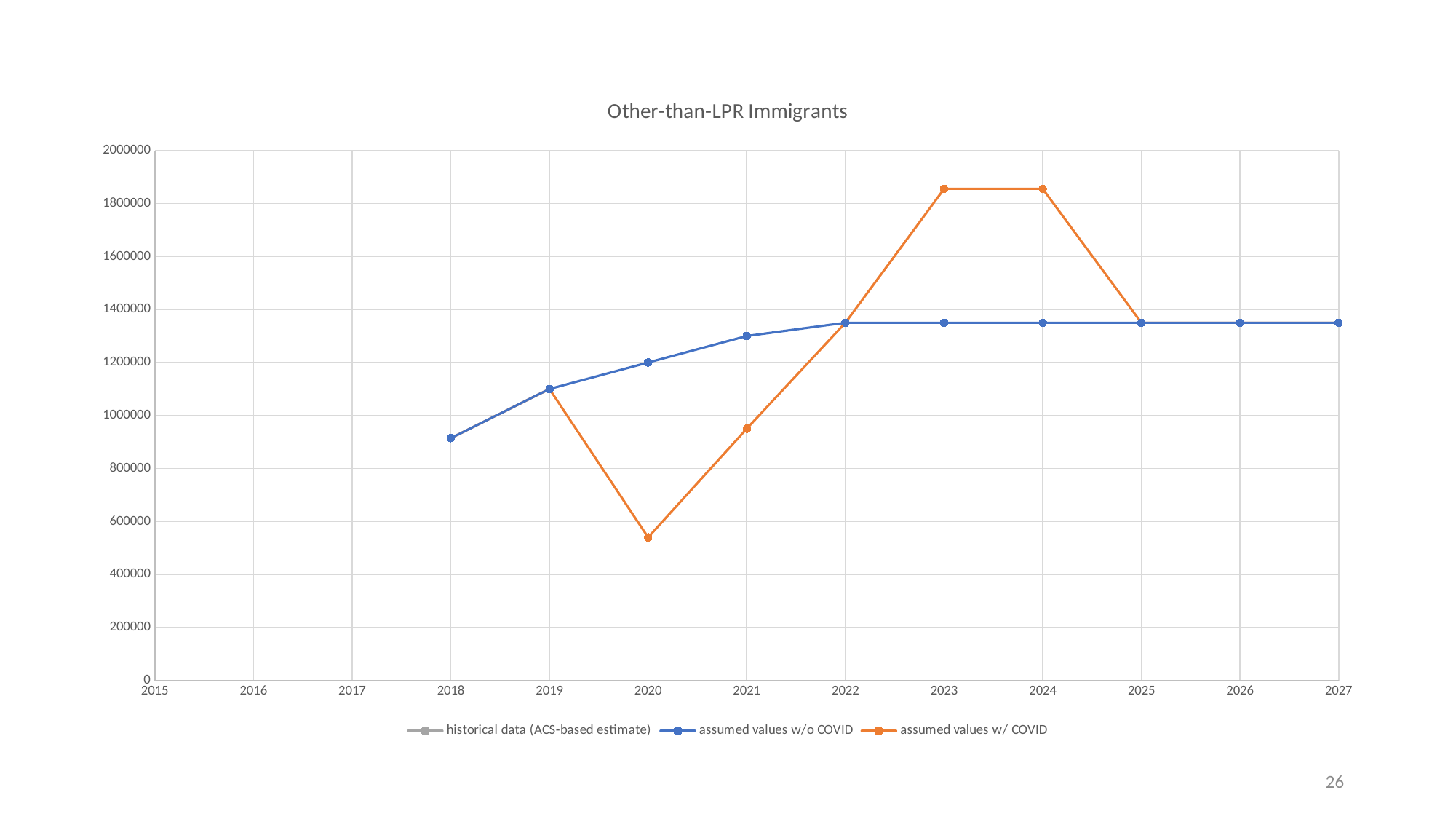

### Chart: Other-than-LPR Immigrants

| Category |  |  |  |
|---|---|---|---|
26